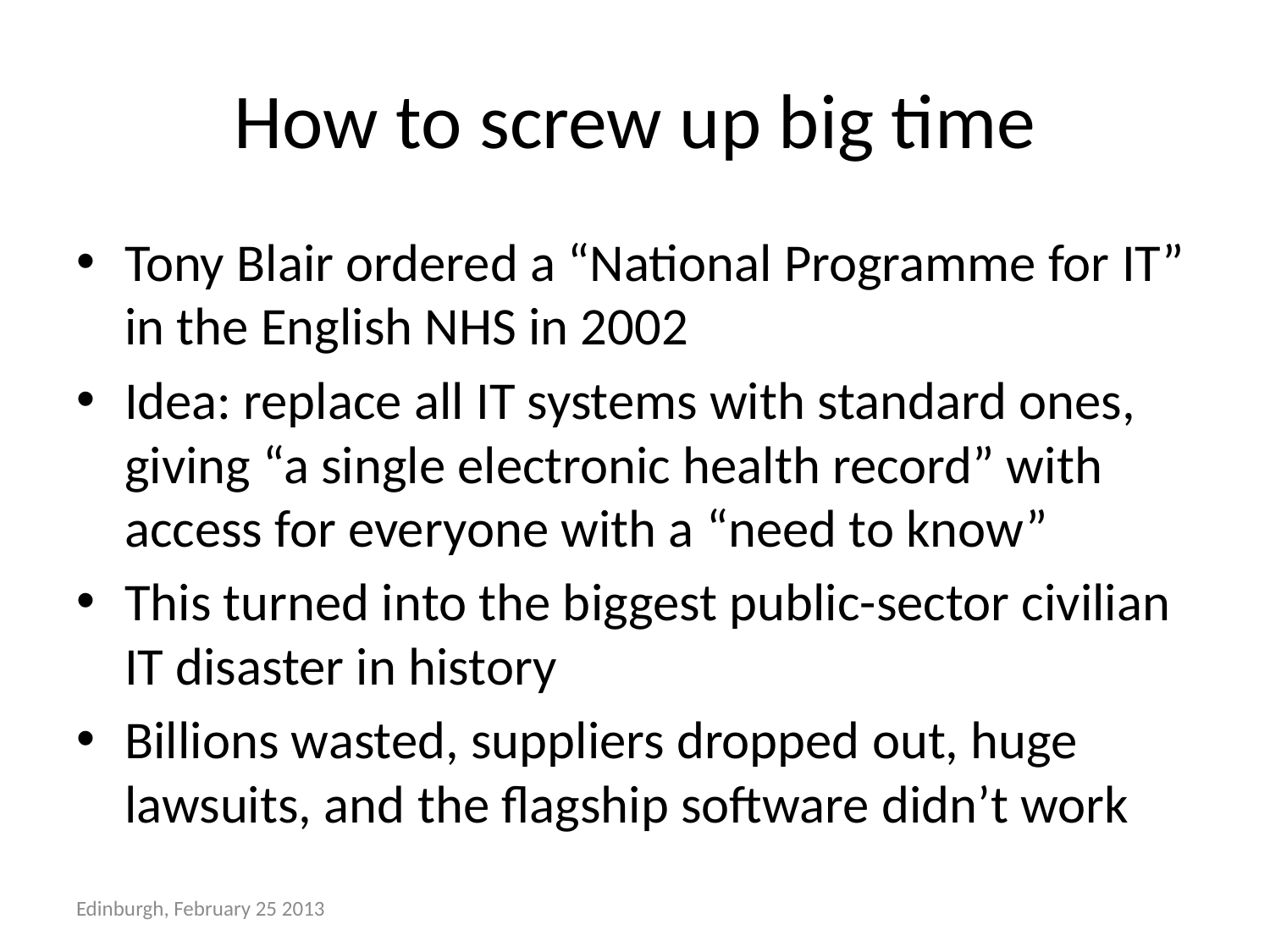

# How to screw up big time
Tony Blair ordered a “National Programme for IT” in the English NHS in 2002
Idea: replace all IT systems with standard ones, giving “a single electronic health record” with access for everyone with a “need to know”
This turned into the biggest public-sector civilian IT disaster in history
Billions wasted, suppliers dropped out, huge lawsuits, and the flagship software didn’t work
Edinburgh, February 25 2013